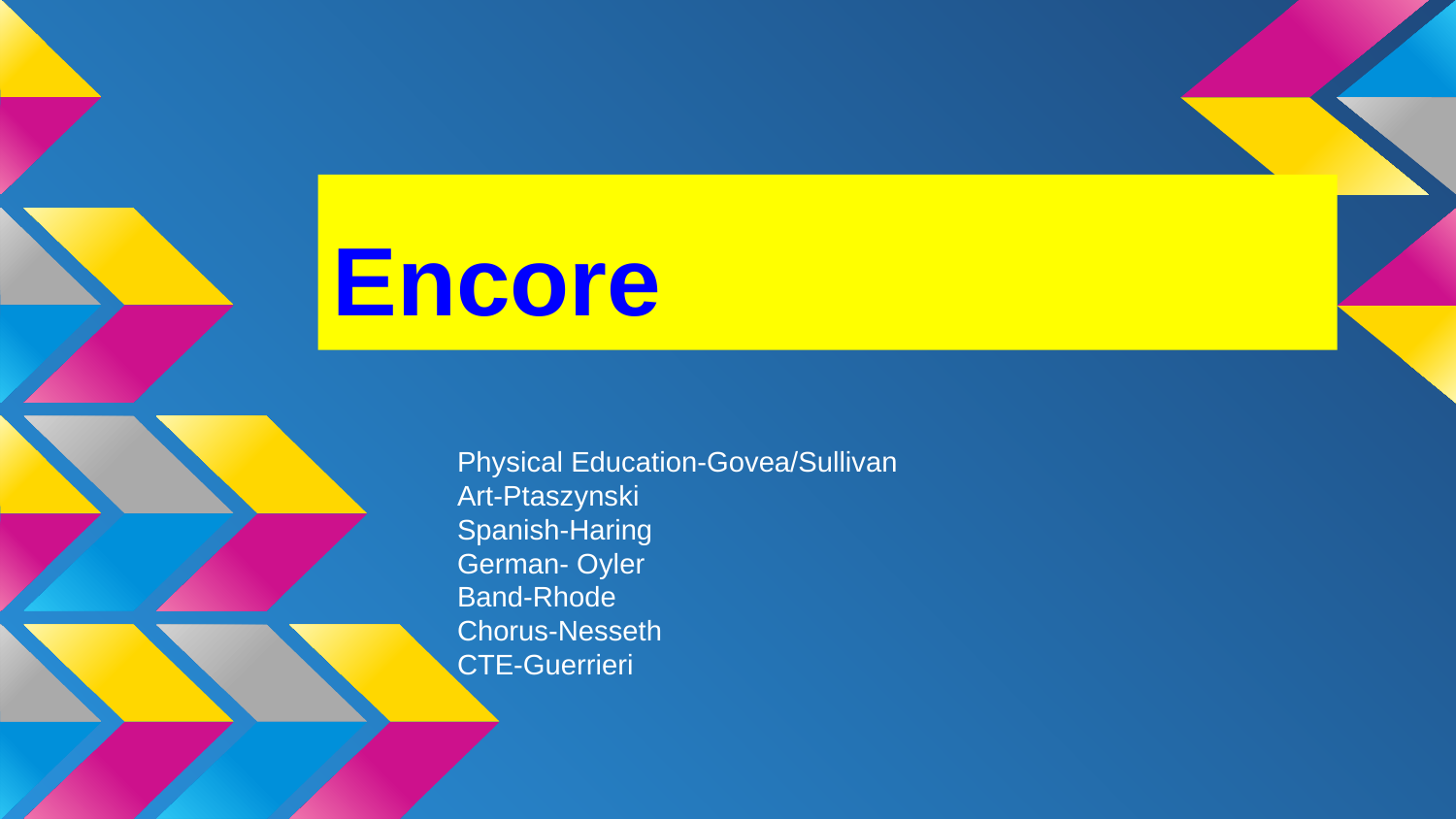

# Encore
Physical Education-Govea/Sullivan
Art-Ptaszynski
Spanish-Haring
German- Oyler
Band-Rhode
Chorus-Nesseth
CTE-Guerrieri